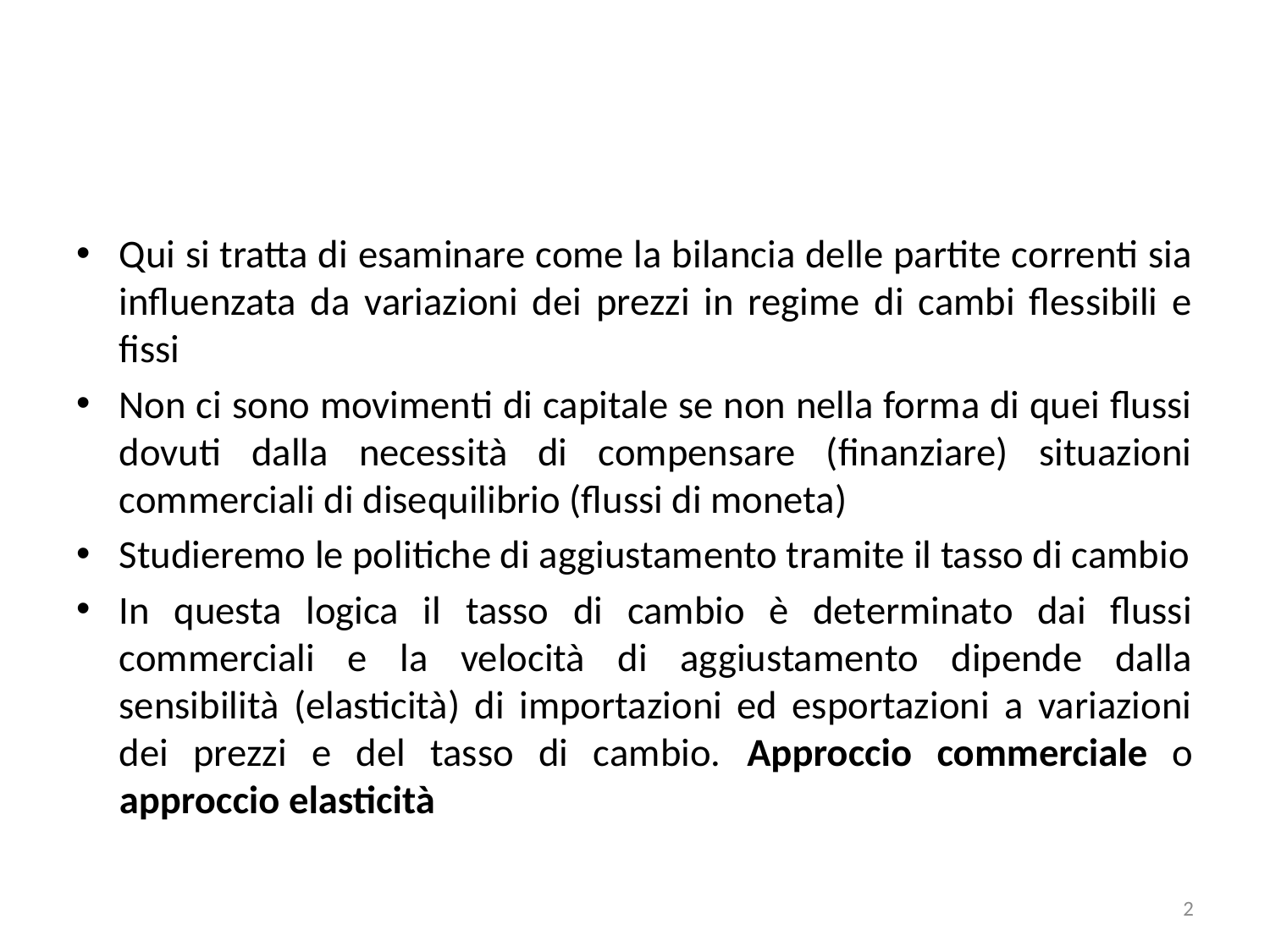

#
Qui si tratta di esaminare come la bilancia delle partite correnti sia influenzata da variazioni dei prezzi in regime di cambi flessibili e fissi
Non ci sono movimenti di capitale se non nella forma di quei flussi dovuti dalla necessità di compensare (finanziare) situazioni commerciali di disequilibrio (flussi di moneta)
Studieremo le politiche di aggiustamento tramite il tasso di cambio
In questa logica il tasso di cambio è determinato dai flussi commerciali e la velocità di aggiustamento dipende dalla sensibilità (elasticità) di importazioni ed esportazioni a variazioni dei prezzi e del tasso di cambio. Approccio commerciale o approccio elasticità
2